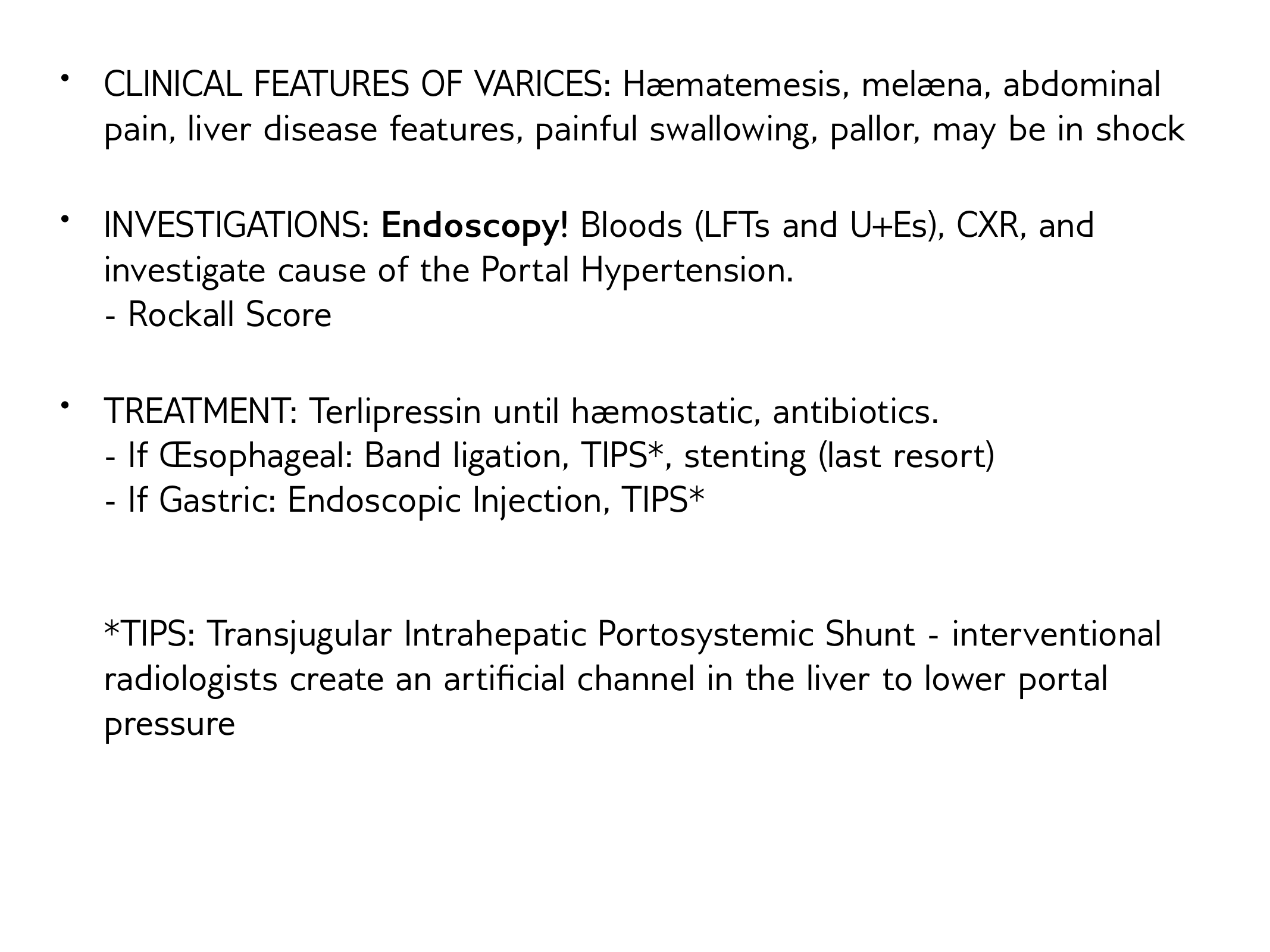

CLINICAL FEATURES OF VARICES: Haematemesis, melaena, abdominal pain, liver disease features, painful swallowing, pallor, may be in shock
INVESTIGATIONS: Endoscopy! Bloods (LFTs and U+Es), CXR, and investigate cause of the Portal Hypertension.
- Rockall Score
TREATMENT: Terlipressin until haemostatic, antibiotics.
- If Oesophageal: Band ligation, TIPS*, stenting (last resort)
- If Gastric: Endoscopic Injection, TIPS*
*TIPS: Transjugular Intrahepatic Portosystemic Shunt - interventional radiologists create an artificial channel in the liver to lower portal pressure